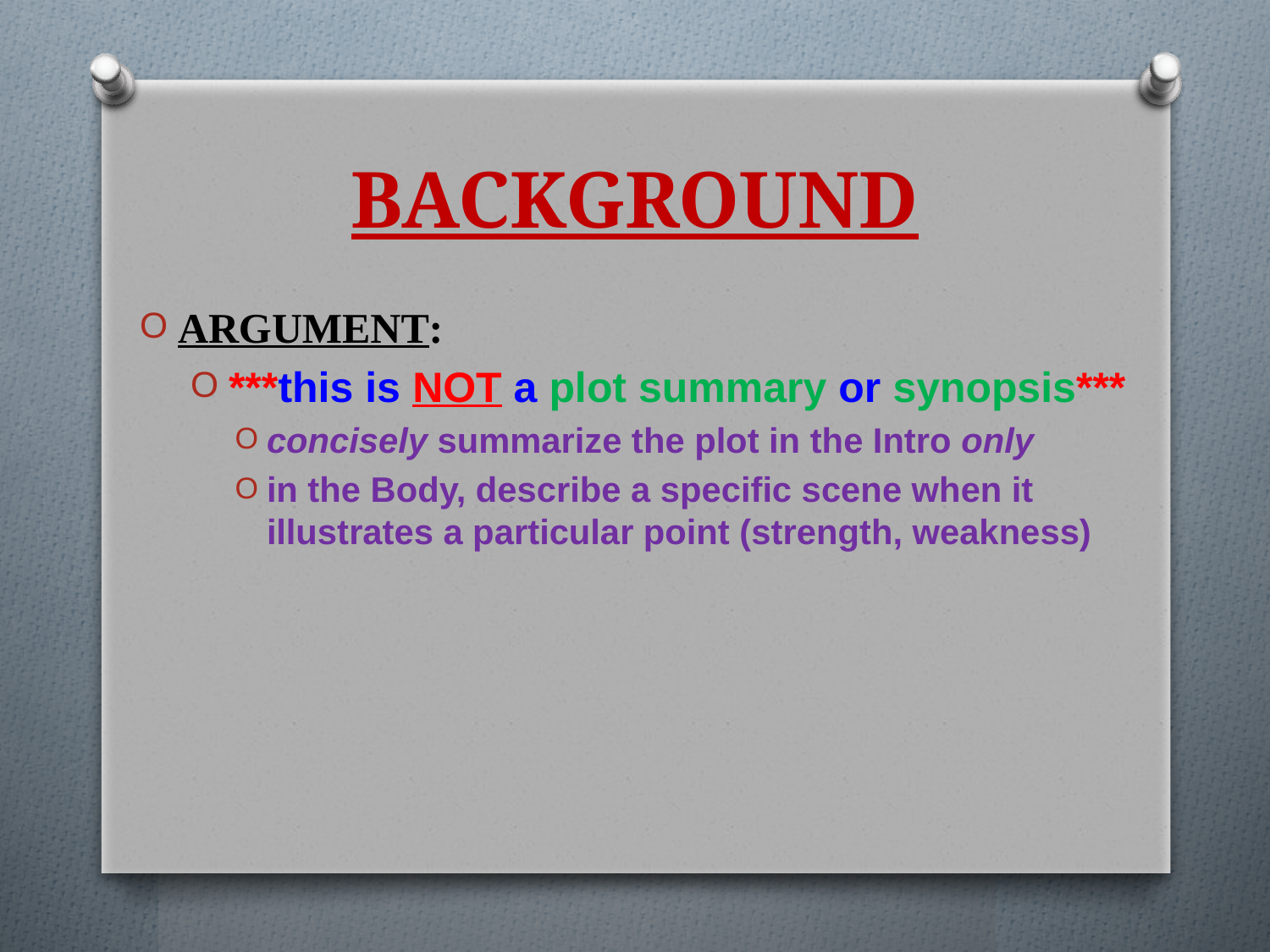

# BACKGROUND
argument:
***this is NOT a plot summary or synopsis***
concisely summarize the plot in the Intro only
in the Body, describe a specific scene when it illustrates a particular point (strength, weakness)